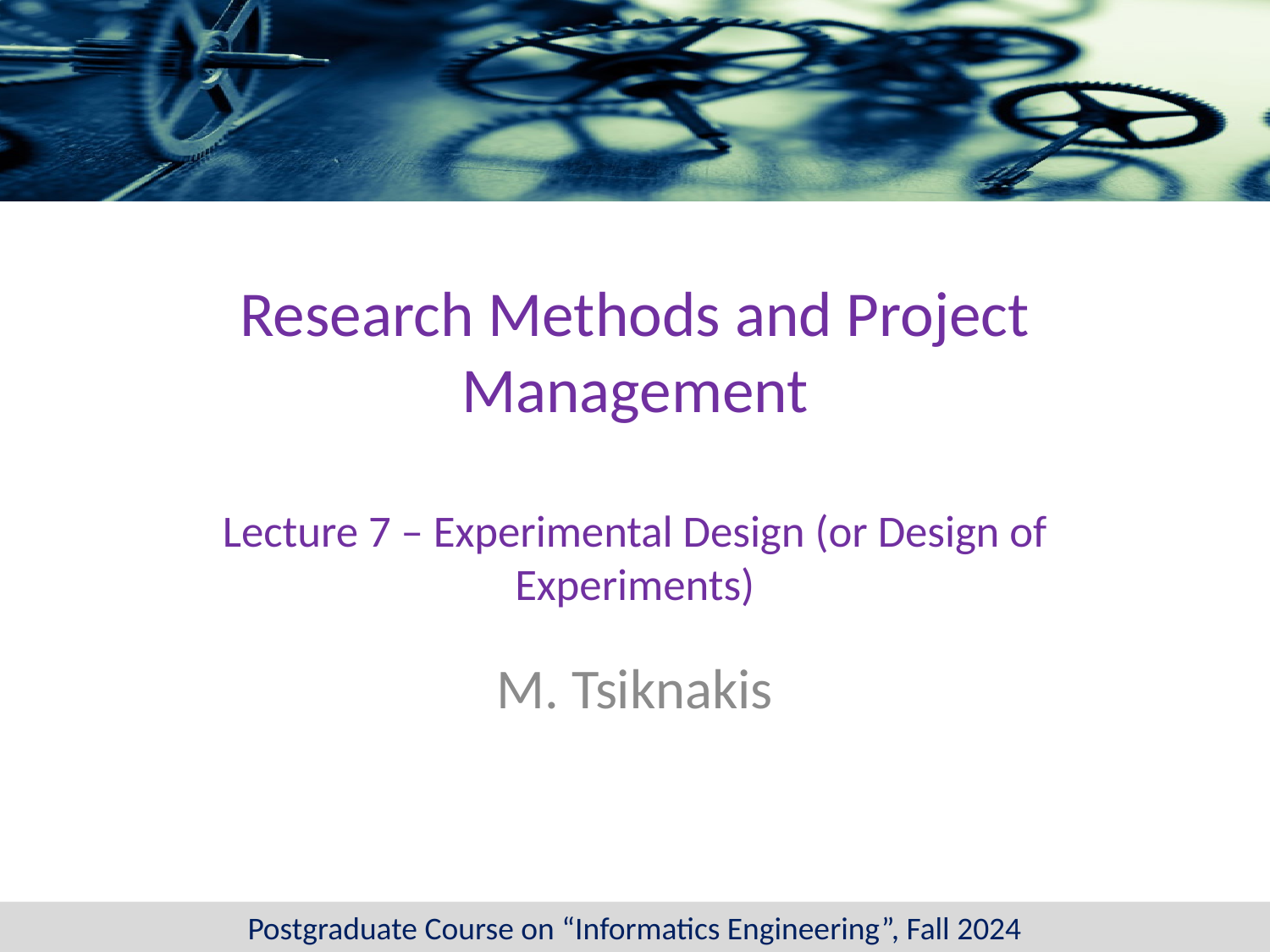

# Research Methods and Project Management Lecture 7 – Experimental Design (or Design of Experiments)
M. Tsiknakis
Postgraduate Course on “Informatics Engineering”, Fall 2024